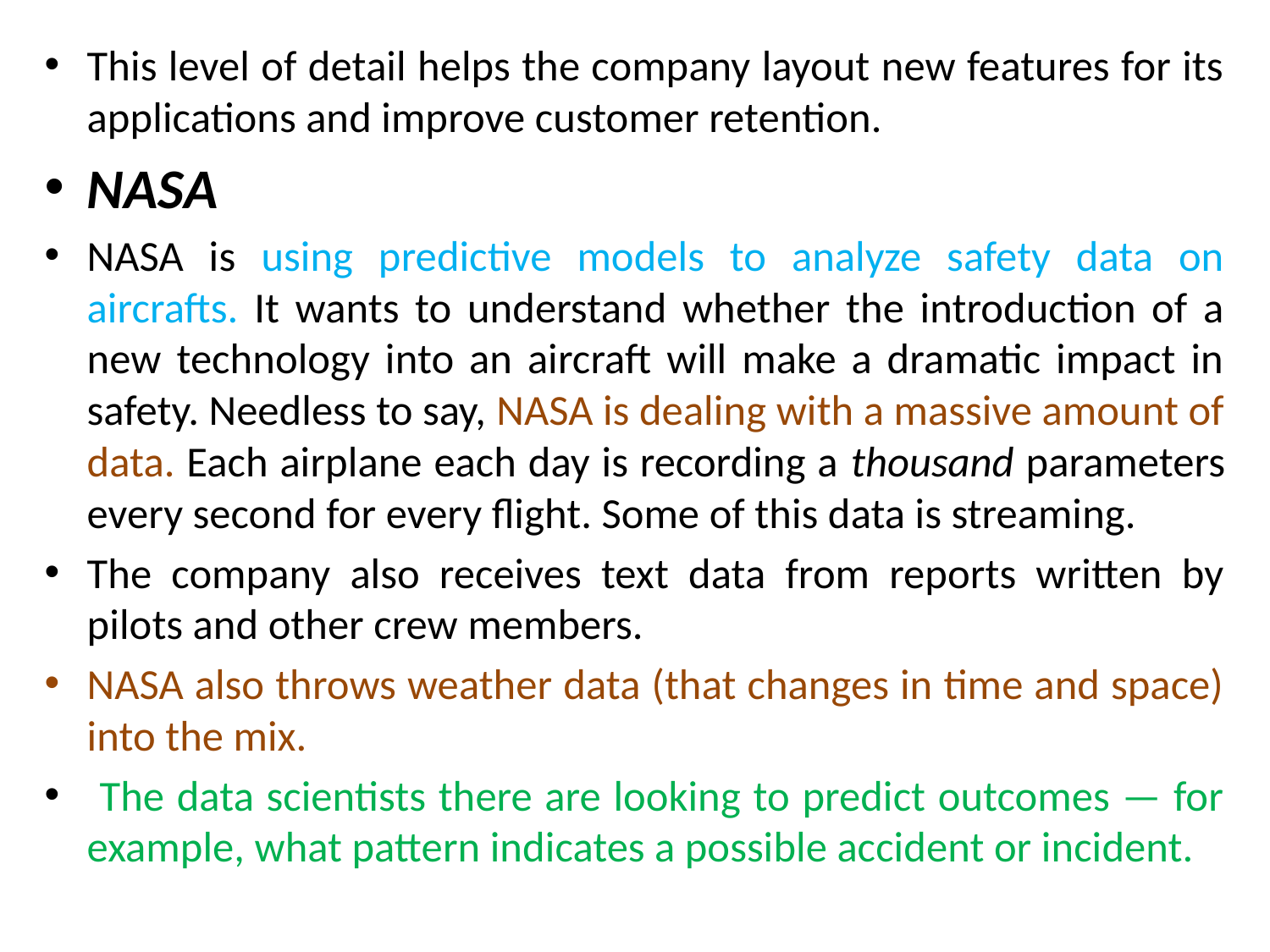

This level of detail helps the company layout new features for its applications and improve customer retention.
NASA
NASA is using predictive models to analyze safety data on aircrafts. It wants to understand whether the introduction of a new technology into an aircraft will make a dramatic impact in safety. Needless to say, NASA is dealing with a massive amount of data. Each airplane each day is recording a thousand parameters every second for every flight. Some of this data is streaming.
The company also receives text data from reports written by pilots and other crew members.
NASA also throws weather data (that changes in time and space) into the mix.
 The data scientists there are looking to predict outcomes — for example, what pattern indicates a possible accident or incident.